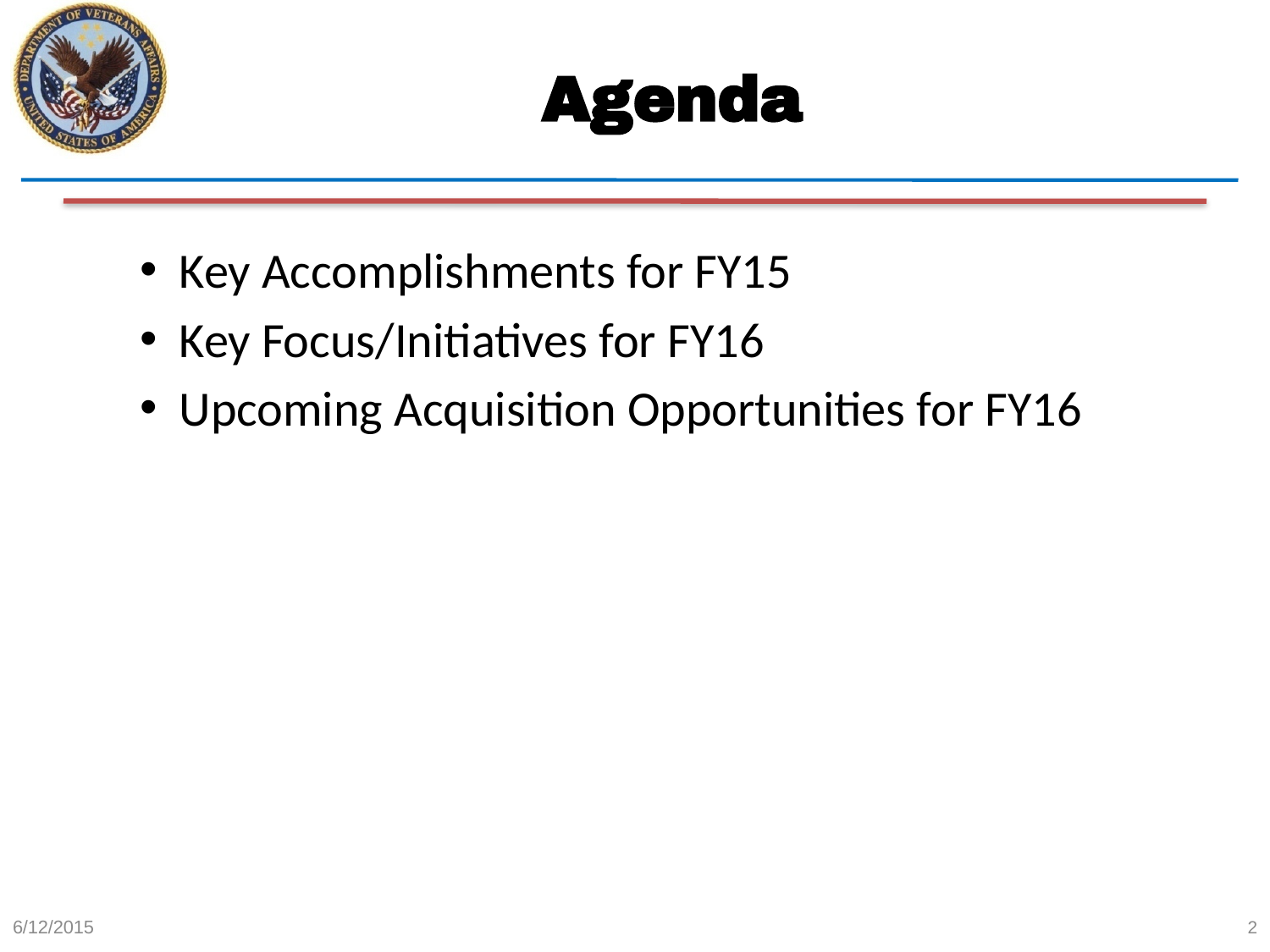

# Agenda
Key Accomplishments for FY15
Key Focus/Initiatives for FY16
Upcoming Acquisition Opportunities for FY16
6/12/2015
2